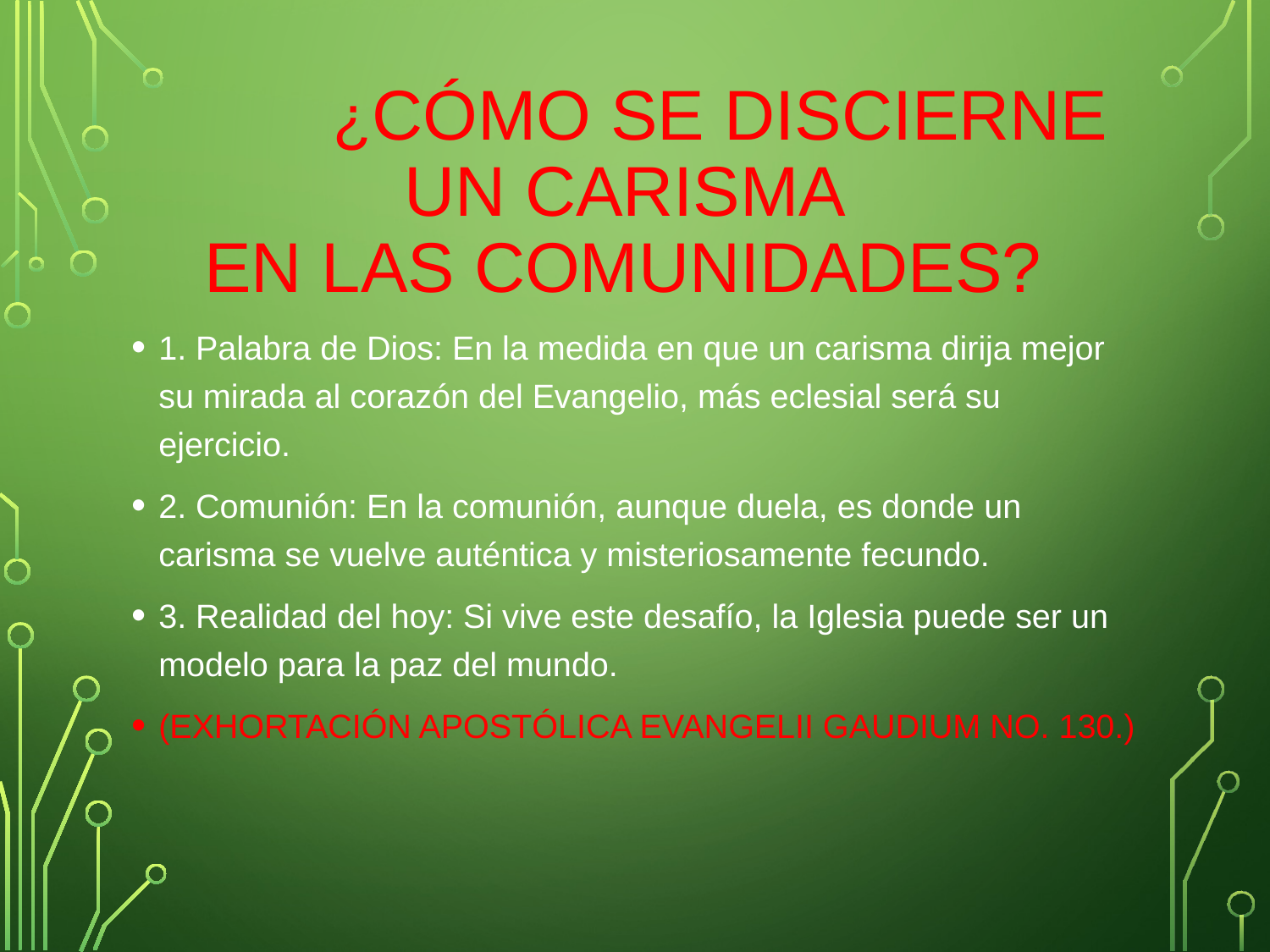

# ¿CÓMO SE DISCIERNE UN CARISMA EN LAS COMUNIDADES?
1. Palabra de Dios: En la medida en que un carisma dirija mejor su mirada al corazón del Evangelio, más eclesial será su ejercicio.
2. Comunión: En la comunión, aunque duela, es donde un carisma se vuelve auténtica y misteriosamente fecundo.
3. Realidad del hoy: Si vive este desafío, la Iglesia puede ser un modelo para la paz del mundo.
(EXHORTACIÓN APOSTÓLICA EVANGELII GAUDIUM NO. 130.)